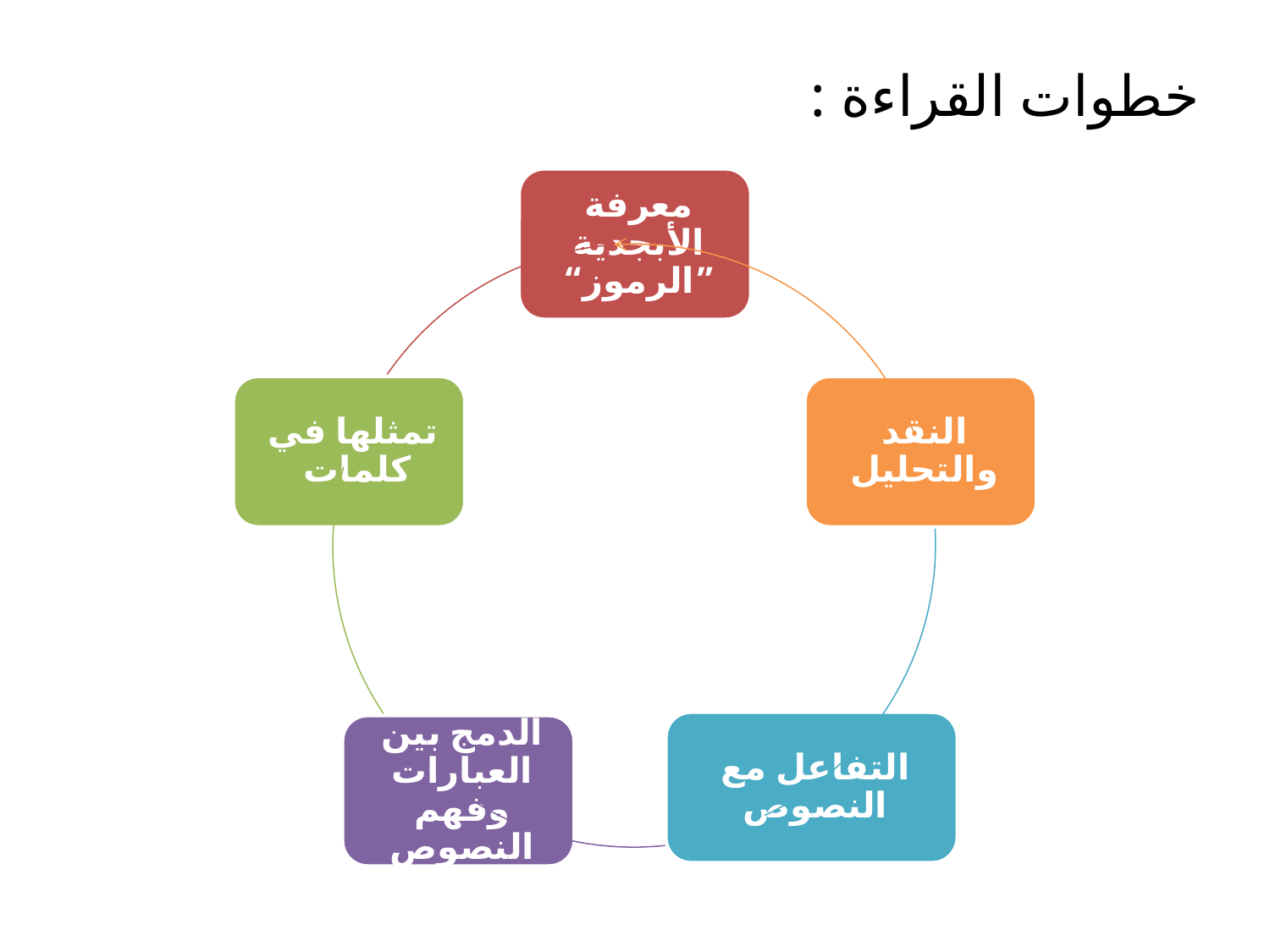

# خطوات القراءة :
معرفة الأبجدية ”الرموز“
تمثلها في كلمات
الدمج بين العبارات وفهم النصوص
التفاعل مع النصوص
النقد والتحليل